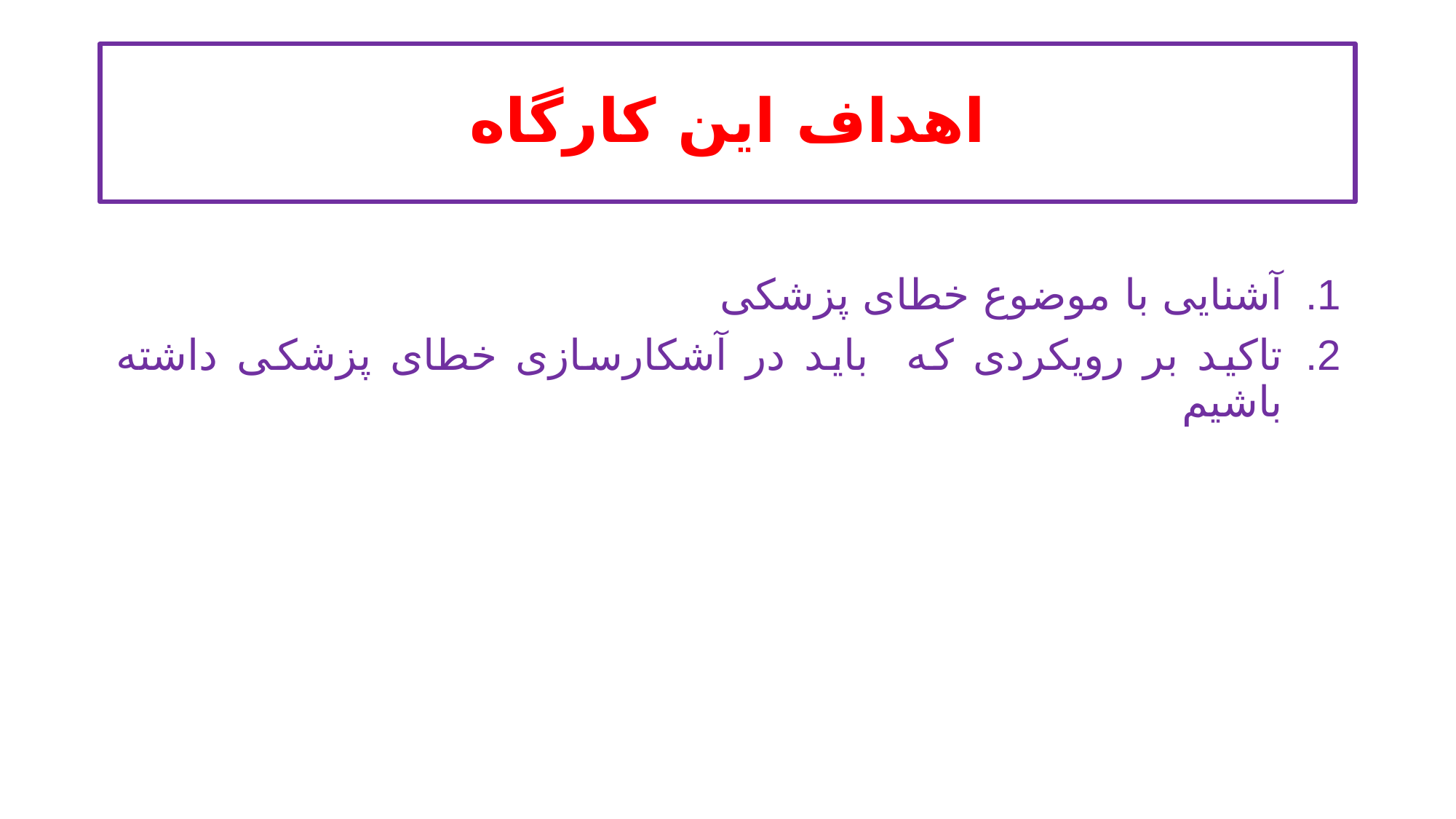

# اهداف این کارگاه
آشنایی با موضوع خطای پزشکی
تاکید بر رویکردی که  باید در آشکارسازی خطای پزشکی داشته باشیم